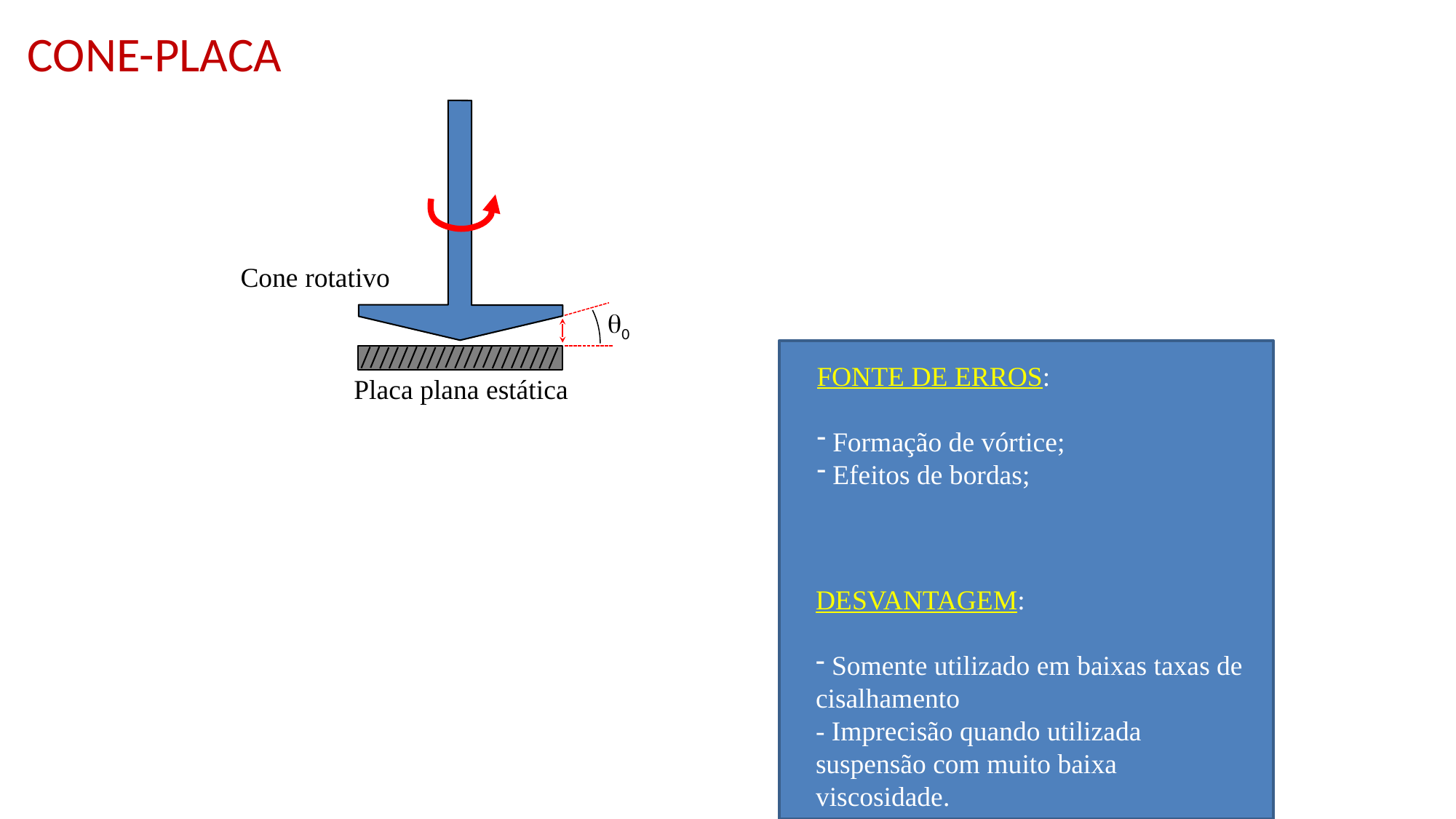

CONE-PLACA

θ0

Cone rotativo
Placa plana estática

FONTE DE ERROS:

 Formação de vórtice;
 Efeitos de bordas;

DESVANTAGEM:

 Somente utilizado em baixas taxas de
cisalhamento
- Imprecisão quando utilizada suspensão com muito baixa viscosidade.